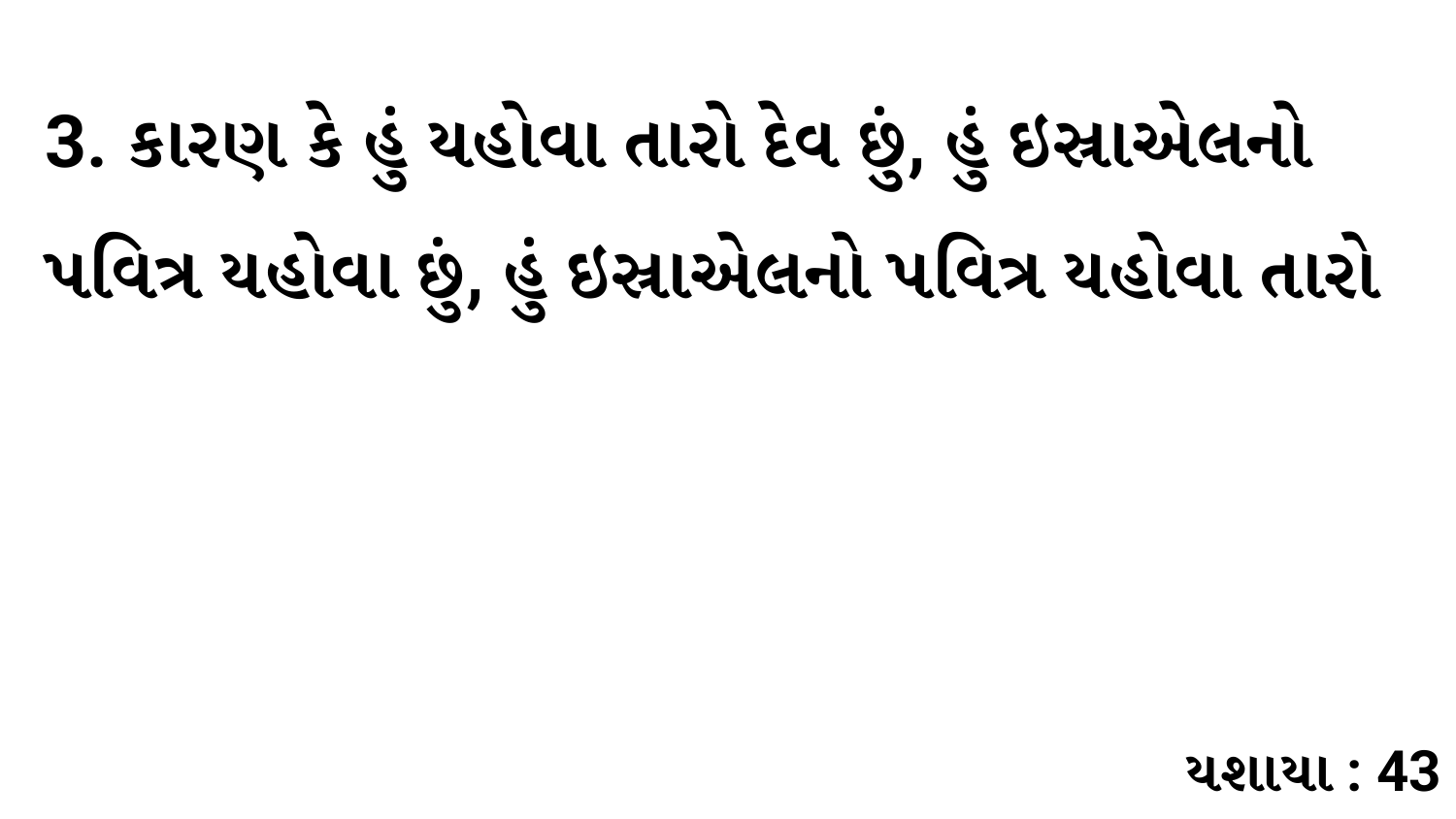

3. કારણ કે હું યહોવા તારો દેવ છું, હું ઇસ્રાએલનો પવિત્ર યહોવા છું, હું ઇસ્રાએલનો પવિત્ર યહોવા તારો
યશાયા : 43